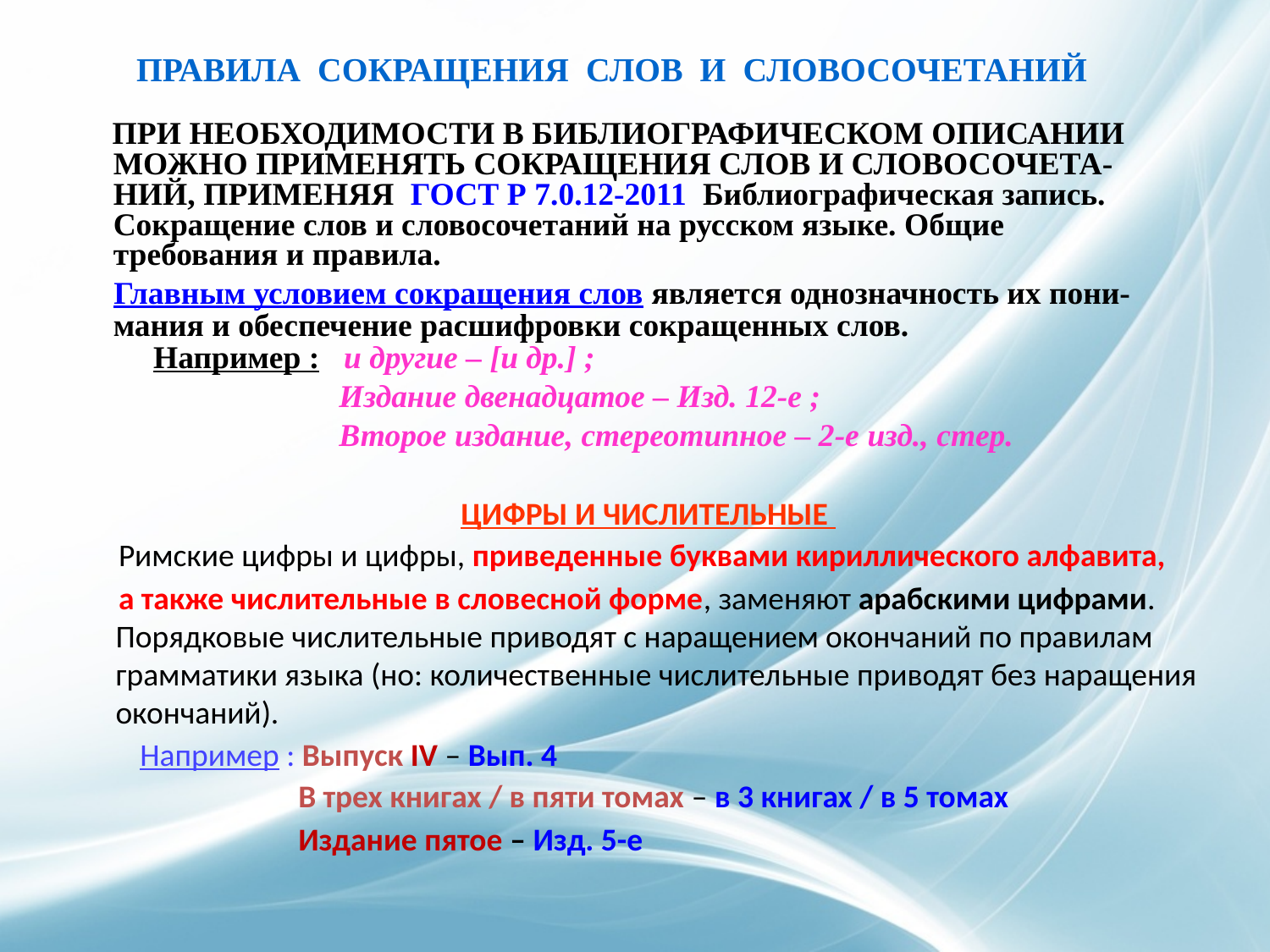

ПРАВИЛА  СОКРАЩЕНИЯ  СЛОВ  И  СЛОВОСОЧЕТАНИЙ

             ПРИ НЕОБХОДИМОСТИ В БИБЛИОГРАФИЧЕСКОМ ОПИСАНИИ МОЖНО ПРИМЕНЯТЬ СОКРАЩЕНИЯ СЛОВ И СЛОВОСОЧЕТА-НИЙ, ПРИМЕНЯЯ  ГОСТ Р 7.0.12-2011  Библиографическая запись. Сокращение слов и словосочетаний на русском языке. Общие требования и правила.
      Главным условием сокращения слов является однозначность их пони-мания и обеспечение расшифровки сокращенных слов.
     Например :   и другие – [и др.] ;
                                  Издание двенадцатое – Изд. 12-е ;
                                  Второе издание, стереотипное – 2-е изд., стер.
ЦИФРЫ И ЧИСЛИТЕЛЬНЫЕ
       Римские цифры и цифры, приведенные буквами кириллического алфавита,
       а также числительные в словесной форме, заменяют арабскими цифрами. Порядковые числительные приводят с наращением окончаний по правилам грамматики языка (но: количественные числительные приводят без наращения окончаний).
          Например : Выпуск IV – Вып. 4
                                В трех книгах / в пяти томах – в 3 книгах / в 5 томах
                                Издание пятое – Изд. 5-е